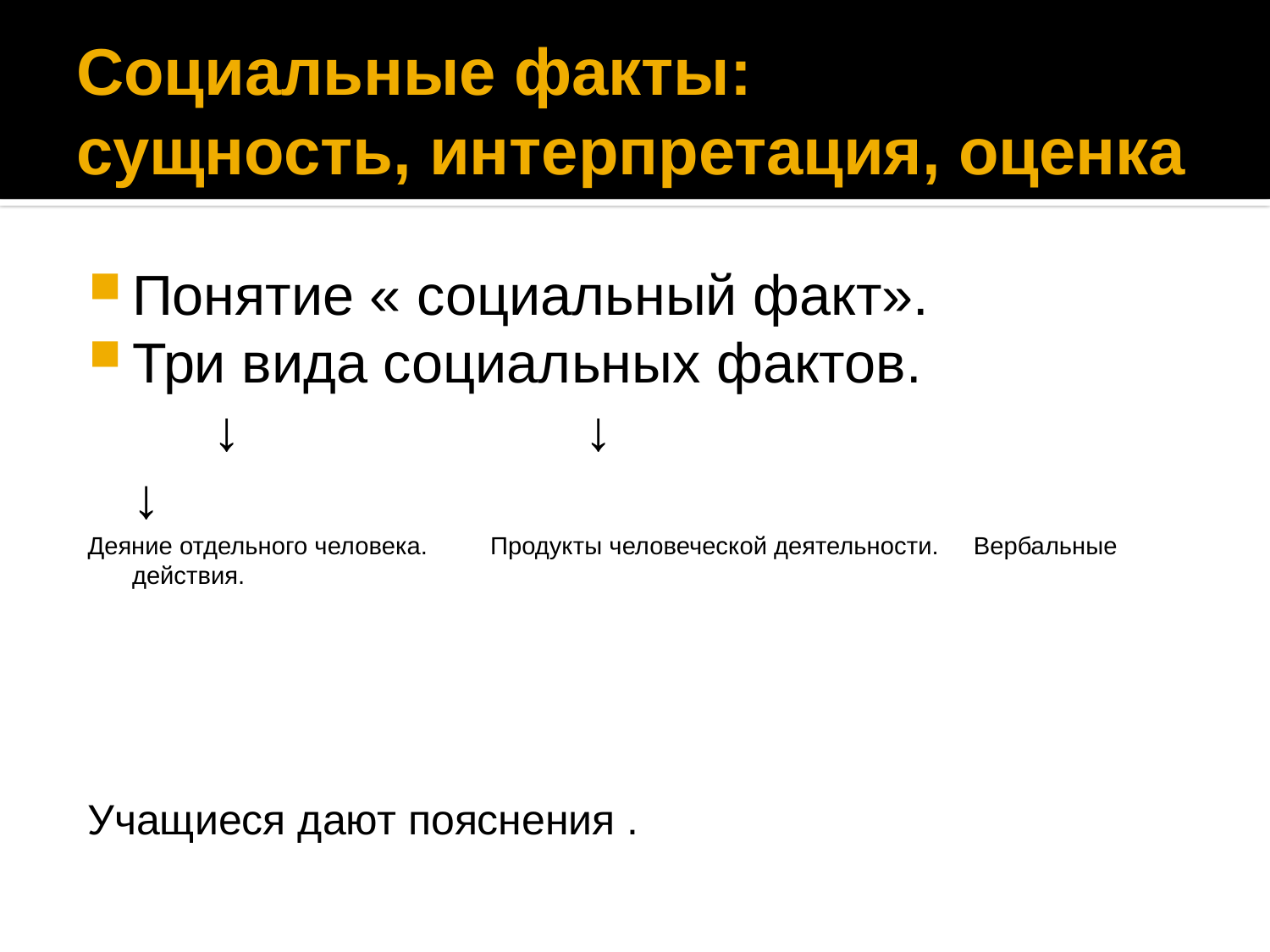

# Социальные факты: сущность, интерпретация, оценка
Понятие « социальный факт».
Три вида социальных фактов.
        ↓                      ↓                                    ↓
Деяние отдельного человека.         Продукты человеческой деятельности.     Вербальные действия.

Учащиеся дают пояснения .